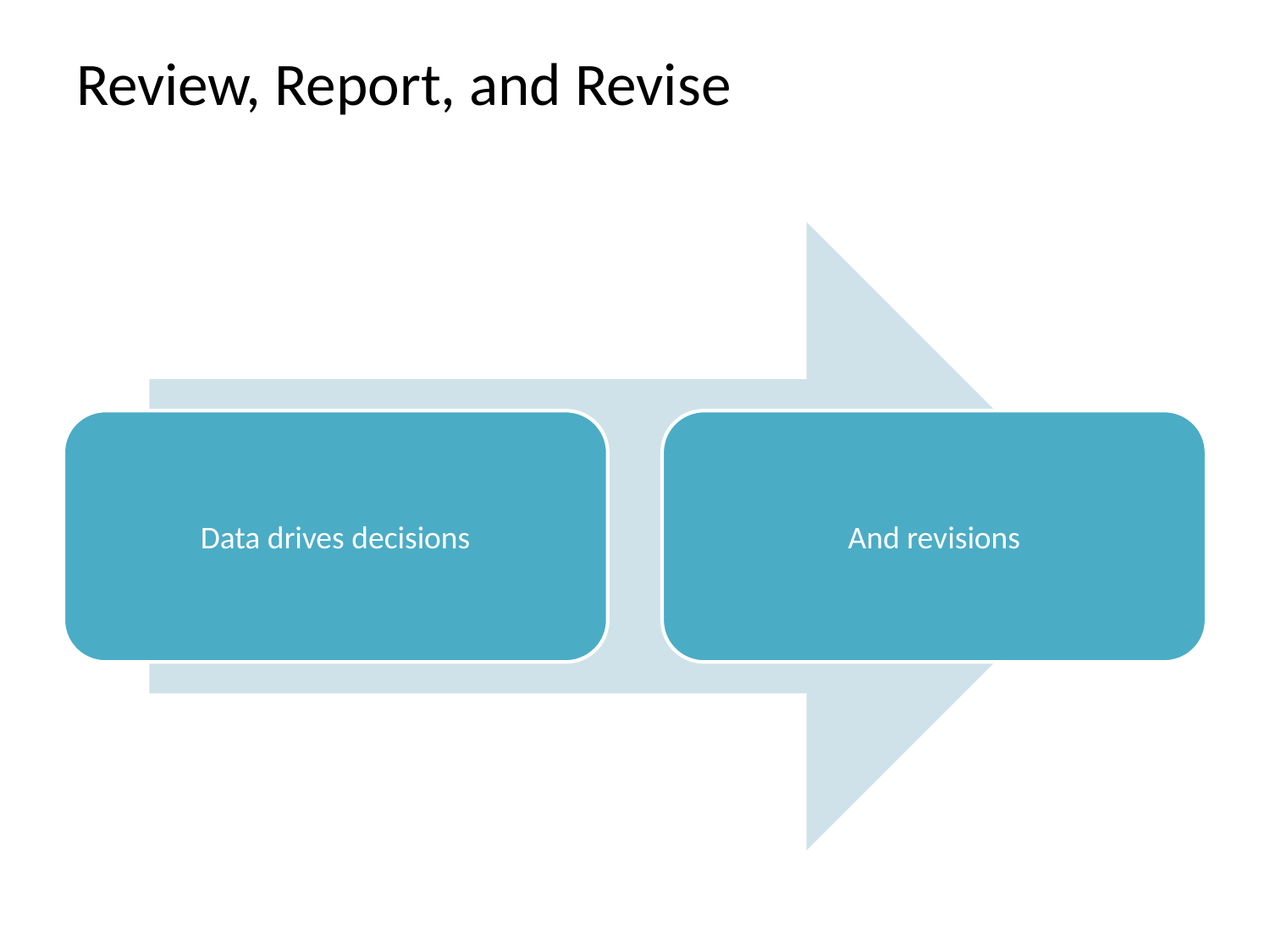

# Review, Report, and Revise
Data drives decisions
And revisions